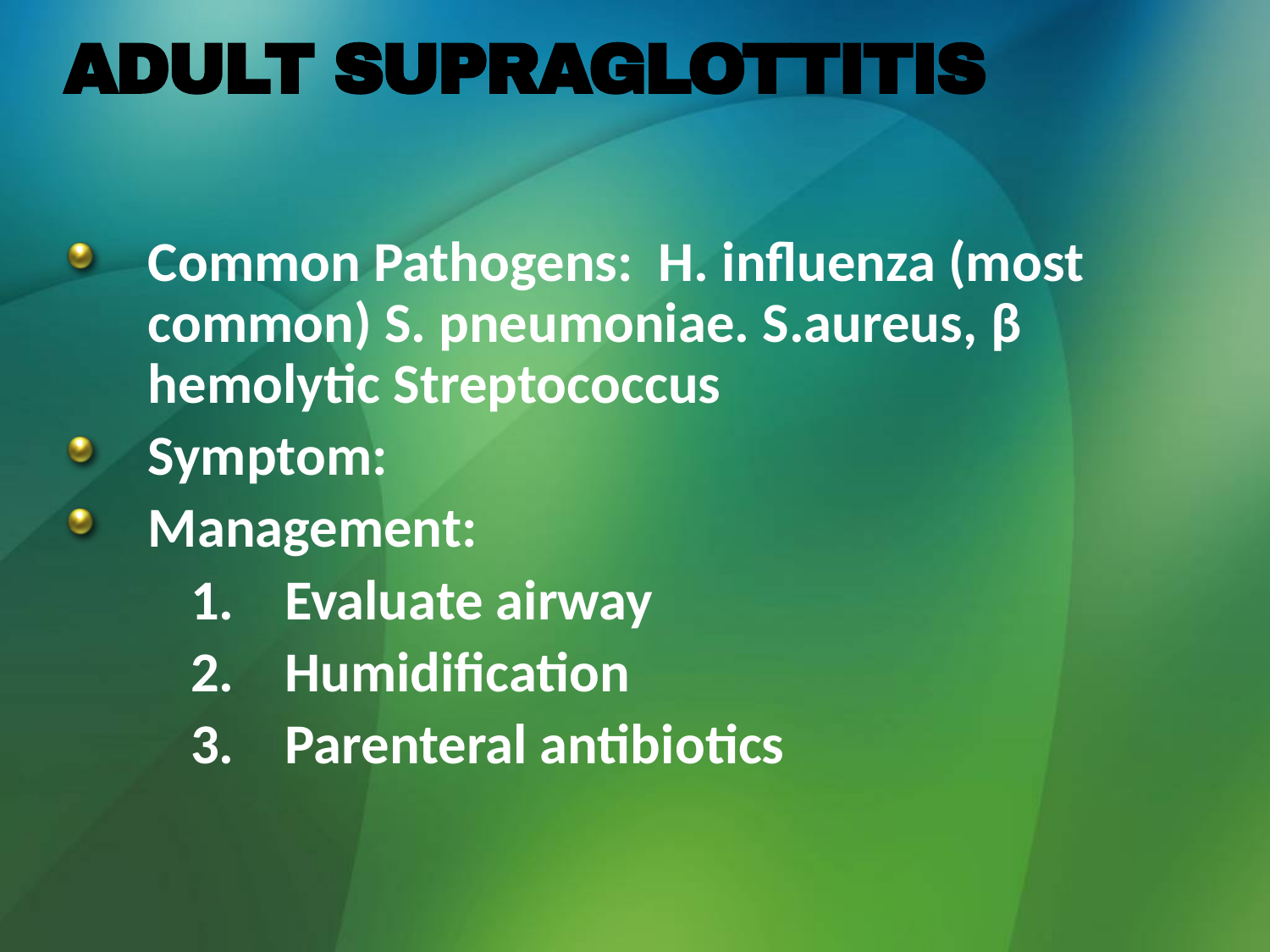

# ADULT SUPRAGLOTTITIS
Common Pathogens:  H. influenza (most common) S. pneumoniae. S.aureus, β hemolytic Streptococcus
Symptom:
Management:
          1.    Evaluate airway
          2.    Humidification
          3.    Parenteral antibiotics